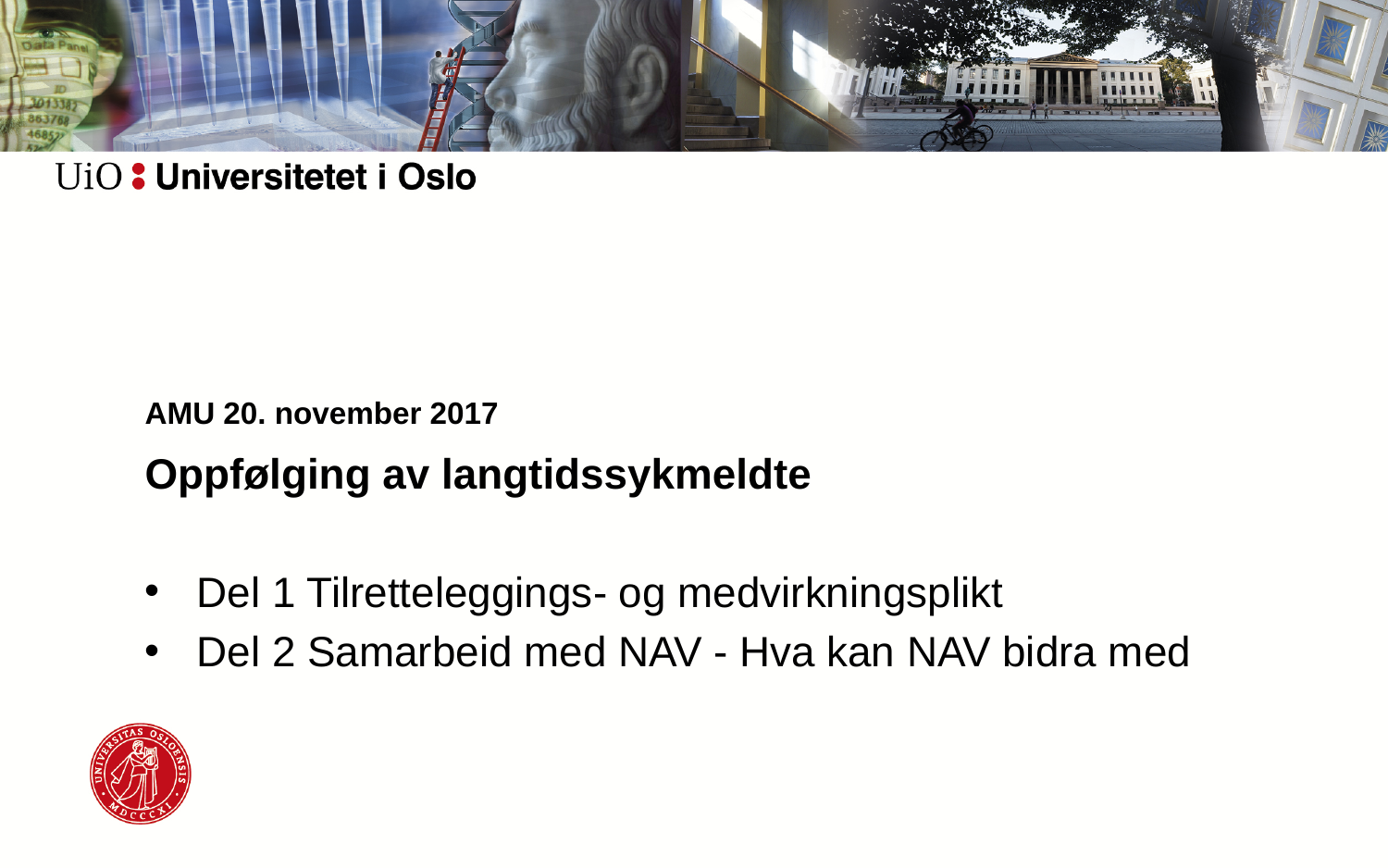

# AMU 20. november 2017
Oppfølging av langtidssykmeldte

Del 1 Tilretteleggings- og medvirkningsplikt
Del 2 Samarbeid med NAV - Hva kan NAV bidra med